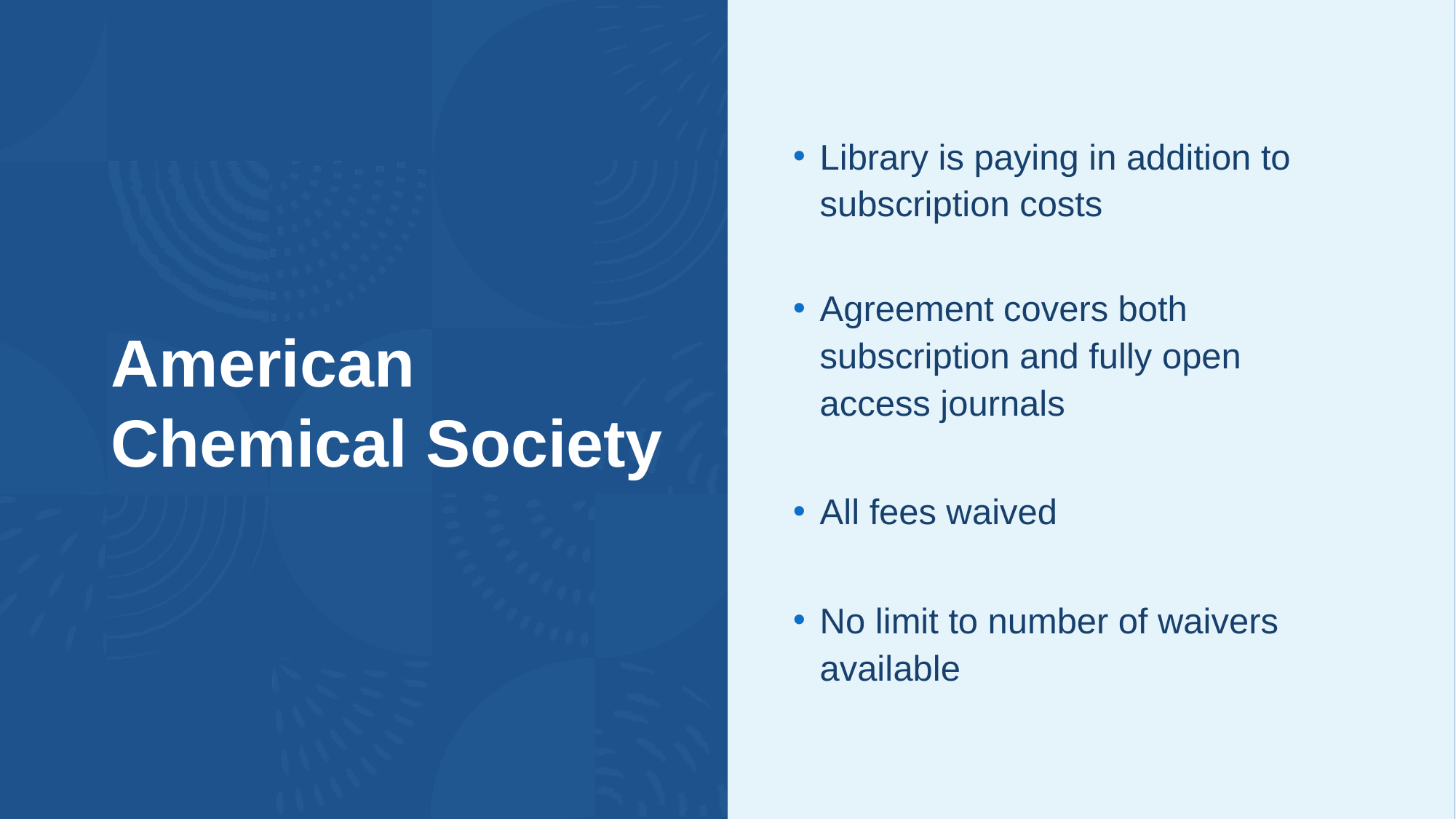

# American Chemical Society
Library is paying in addition to subscription costs
Agreement covers both subscription and fully open access journals
All fees waived
No limit to number of waivers available